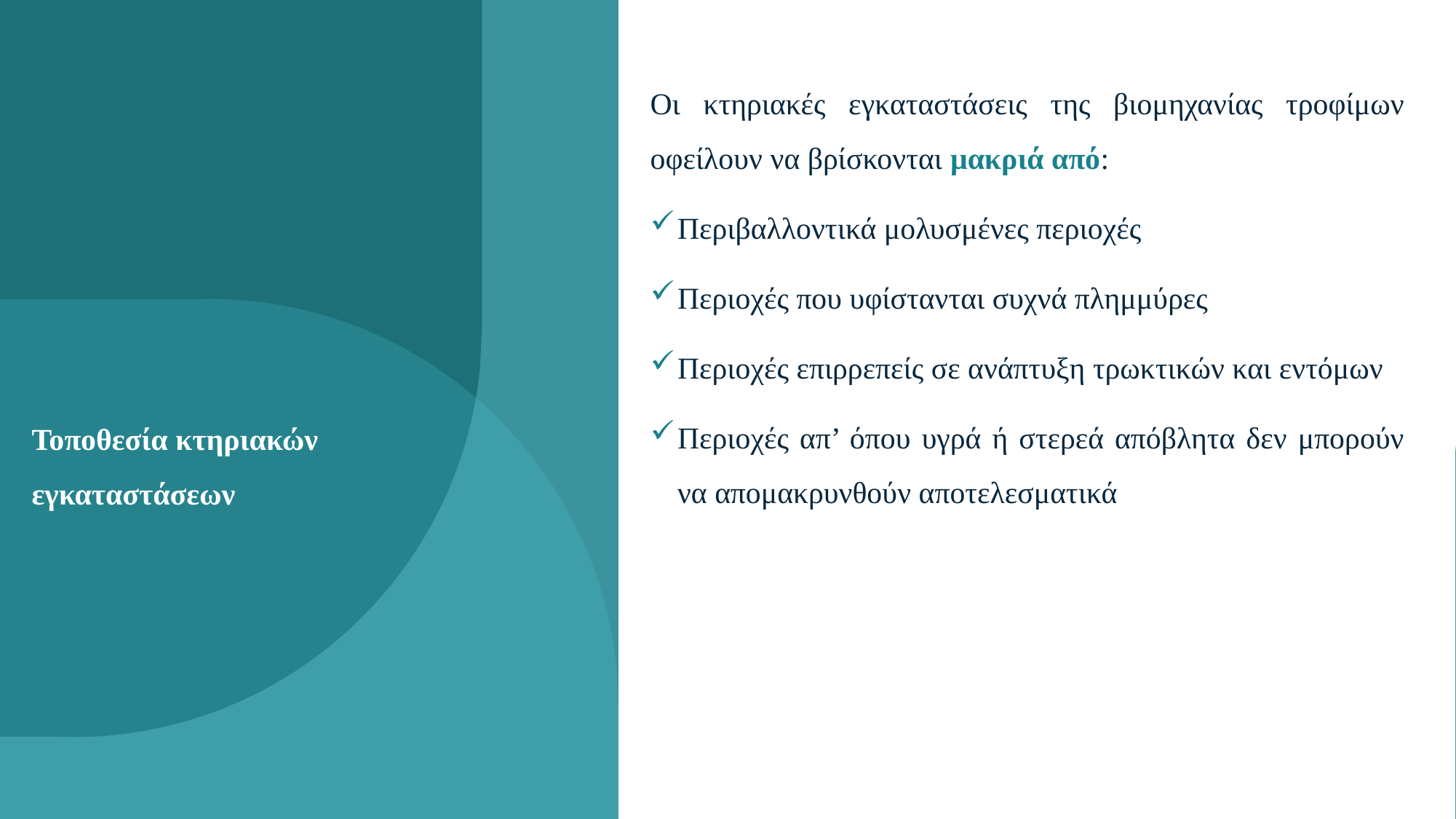

Οι κτηριακές εγκαταστάσεις της βιομηχανίας τροφίμων οφείλουν να βρίσκονται μακριά από:
Περιβαλλοντικά μολυσμένες περιοχές
Περιοχές που υφίστανται συχνά πλημμύρες
Περιοχές επιρρεπείς σε ανάπτυξη τρωκτικών και εντόμων
Περιοχές απ’ όπου υγρά ή στερεά απόβλητα δεν μπορούν να απομακρυνθούν αποτελεσματικά

# Τοποθεσία κτηριακών εγκαταστάσεων
17